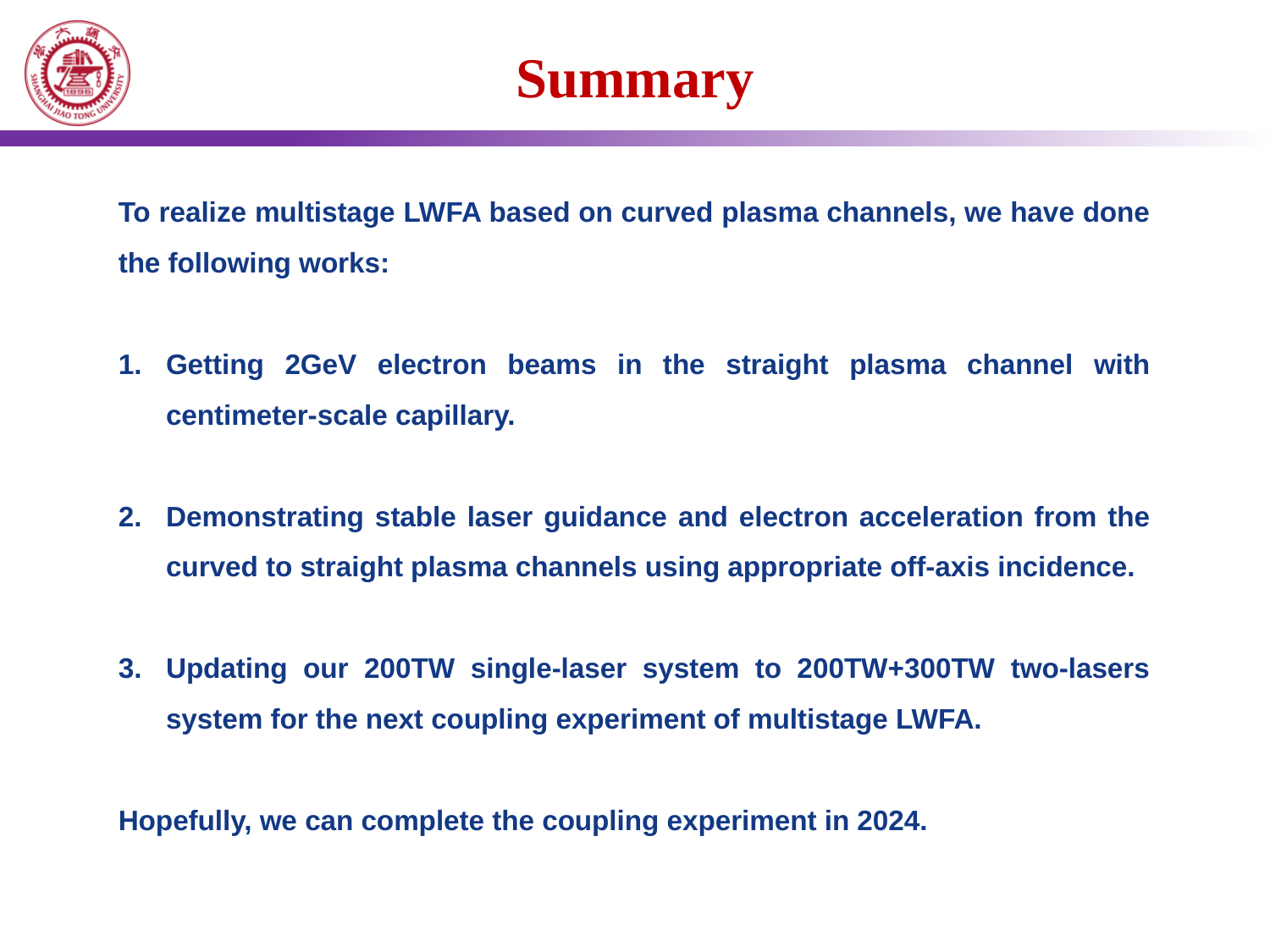

# Summary

To realize multistage LWFA based on curved plasma channels, we have done the following works:

Getting 2GeV electron beams in the straight plasma channel with centimeter-scale capillary.

Demonstrating stable laser guidance and electron acceleration from the curved to straight plasma channels using appropriate off-axis incidence.

Updating our 200TW single-laser system to 200TW+300TW two-lasers system for the next coupling experiment of multistage LWFA.

Hopefully, we can complete the coupling experiment in 2024.